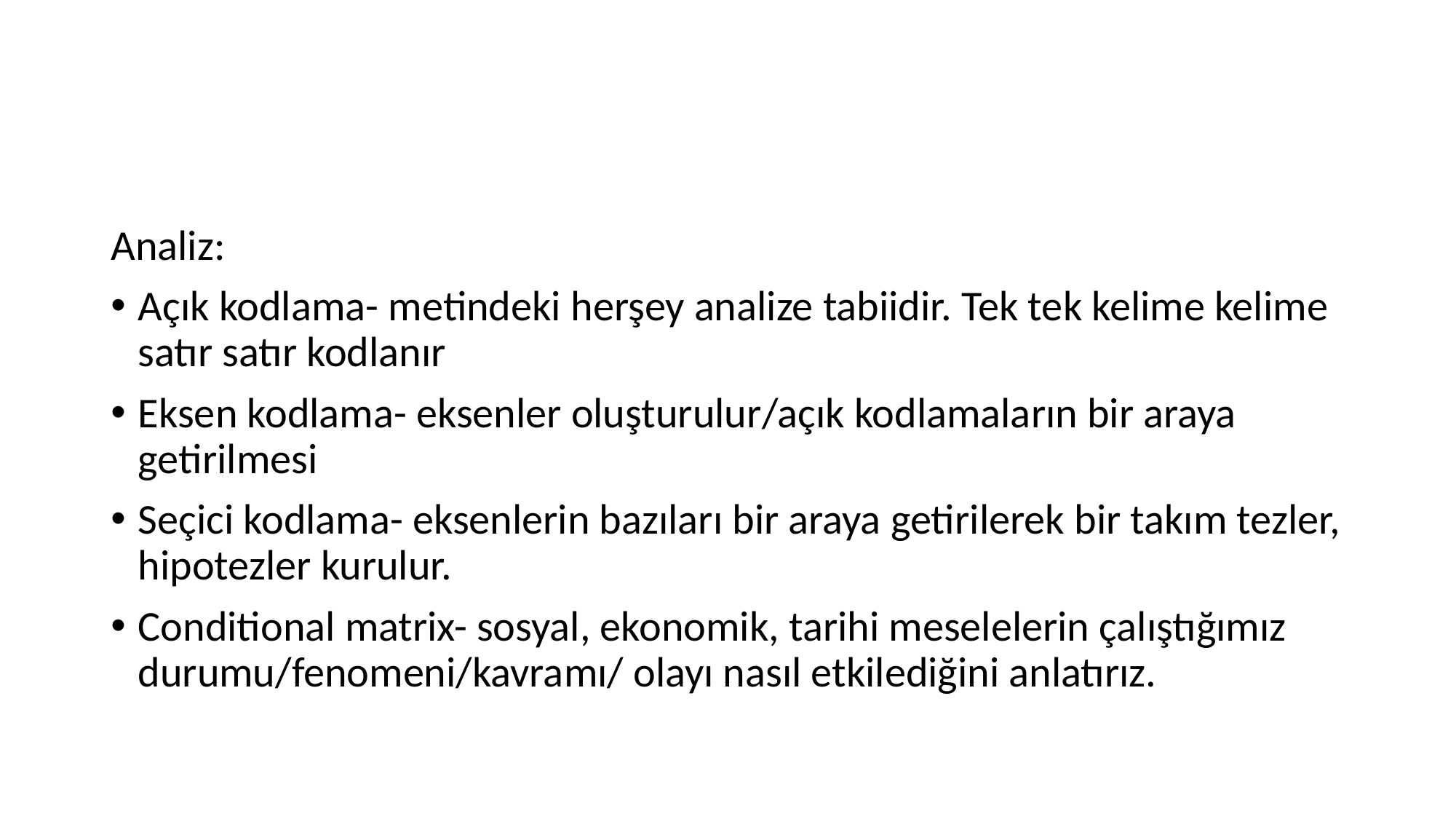

#
Analiz:
Açık kodlama- metindeki herşey analize tabiidir. Tek tek kelime kelime satır satır kodlanır
Eksen kodlama- eksenler oluşturulur/açık kodlamaların bir araya getirilmesi
Seçici kodlama- eksenlerin bazıları bir araya getirilerek bir takım tezler, hipotezler kurulur.
Conditional matrix- sosyal, ekonomik, tarihi meselelerin çalıştığımız durumu/fenomeni/kavramı/ olayı nasıl etkilediğini anlatırız.